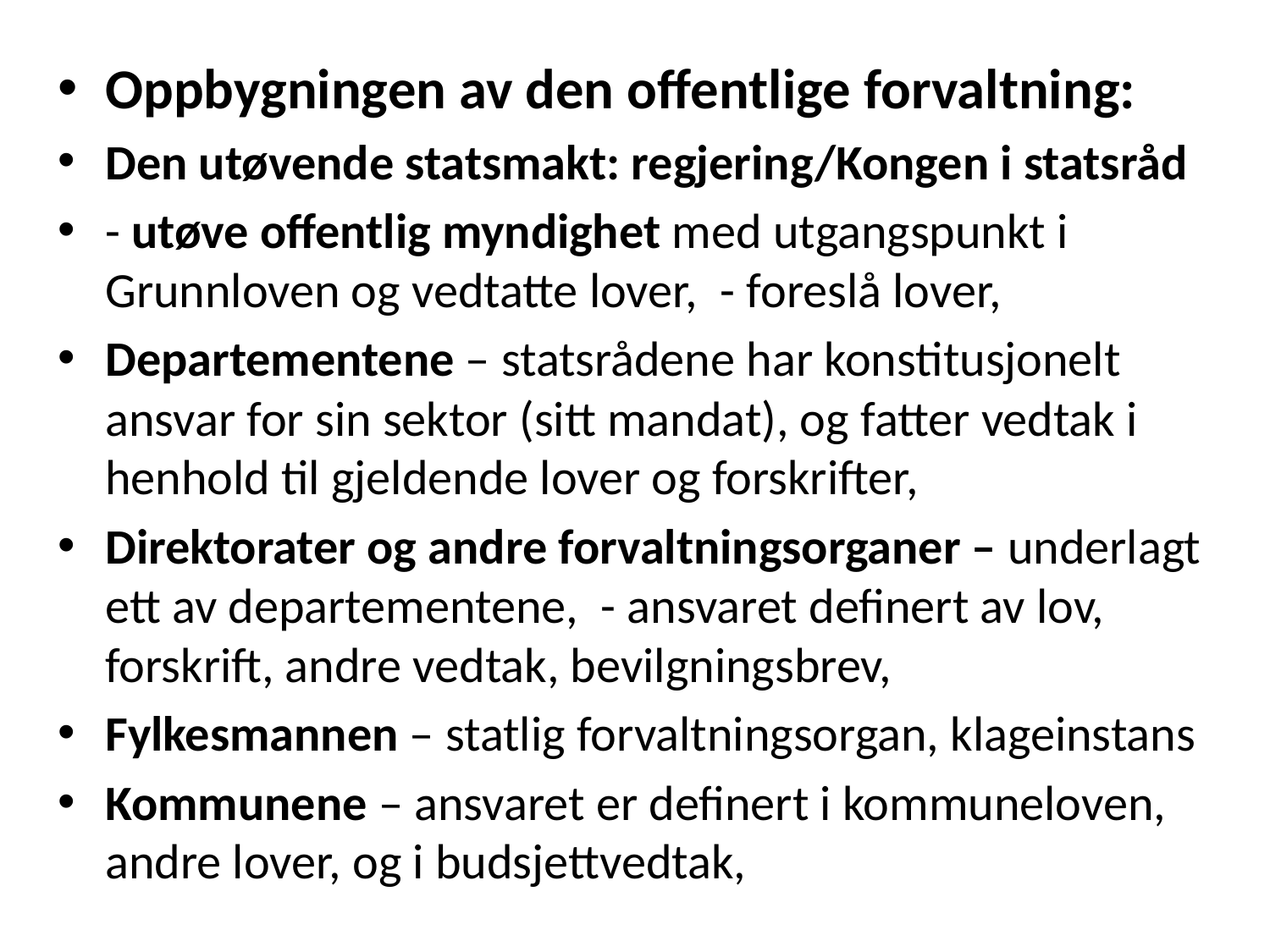

#
Oppbygningen av den offentlige forvaltning:
Den utøvende statsmakt: regjering/Kongen i statsråd
- utøve offentlig myndighet med utgangspunkt i Grunnloven og vedtatte lover,  - foreslå lover,
Departementene – statsrådene har konstitusjonelt ansvar for sin sektor (sitt mandat), og fatter vedtak i henhold til gjeldende lover og forskrifter,
Direktorater og andre forvaltningsorganer – underlagt ett av departementene,  - ansvaret definert av lov, forskrift, andre vedtak, bevilgningsbrev,
Fylkesmannen – statlig forvaltningsorgan, klageinstans
Kommunene – ansvaret er definert i kommuneloven,  andre lover, og i budsjettvedtak,